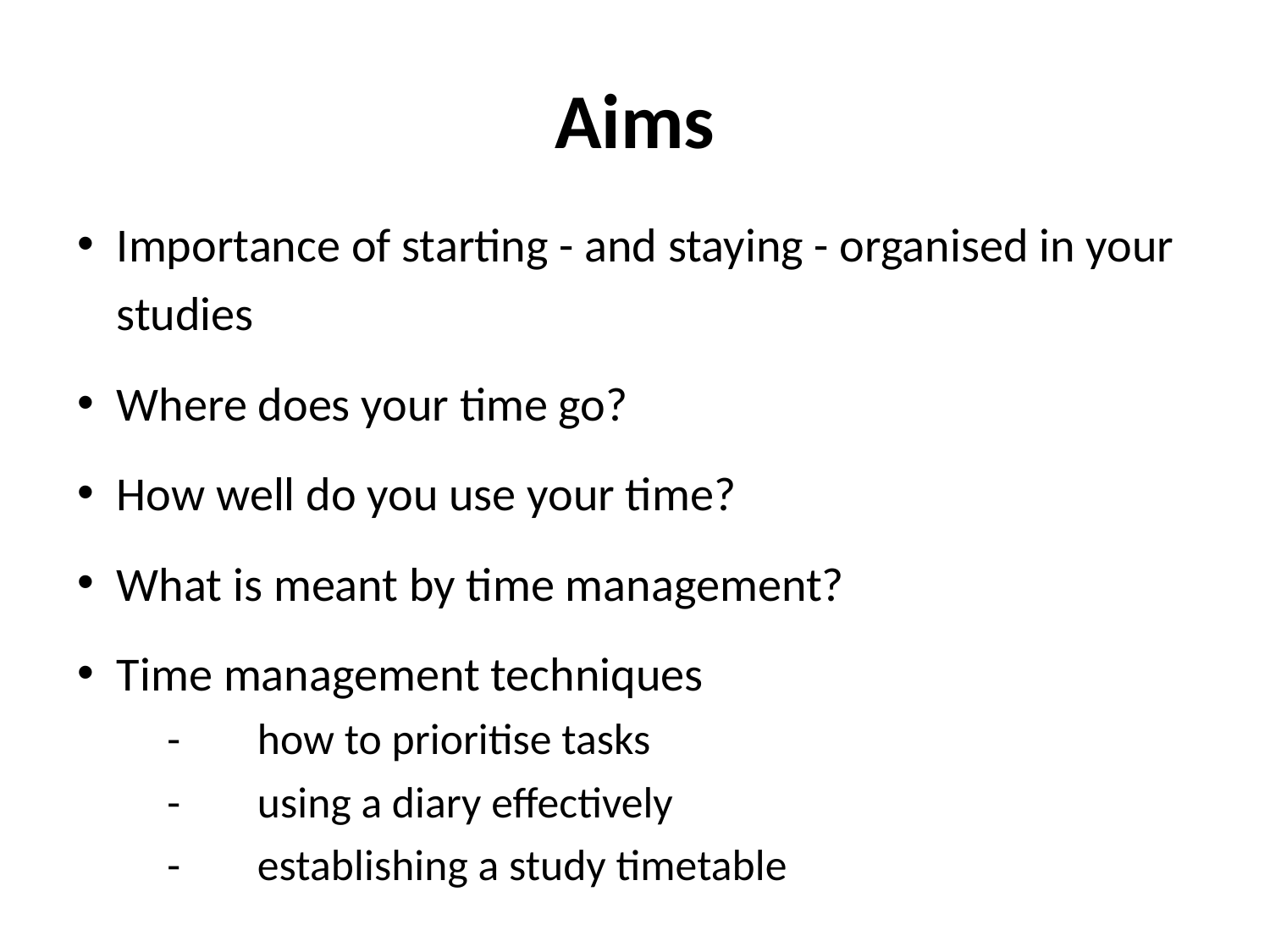

# Aims
Importance of starting - and staying - organised in your studies

Where does your time go?

How well do you use your time?

What is meant by time management?

Time management techniques
	-	how to prioritise tasks
	-	using a diary effectively
	-	establishing a study timetable